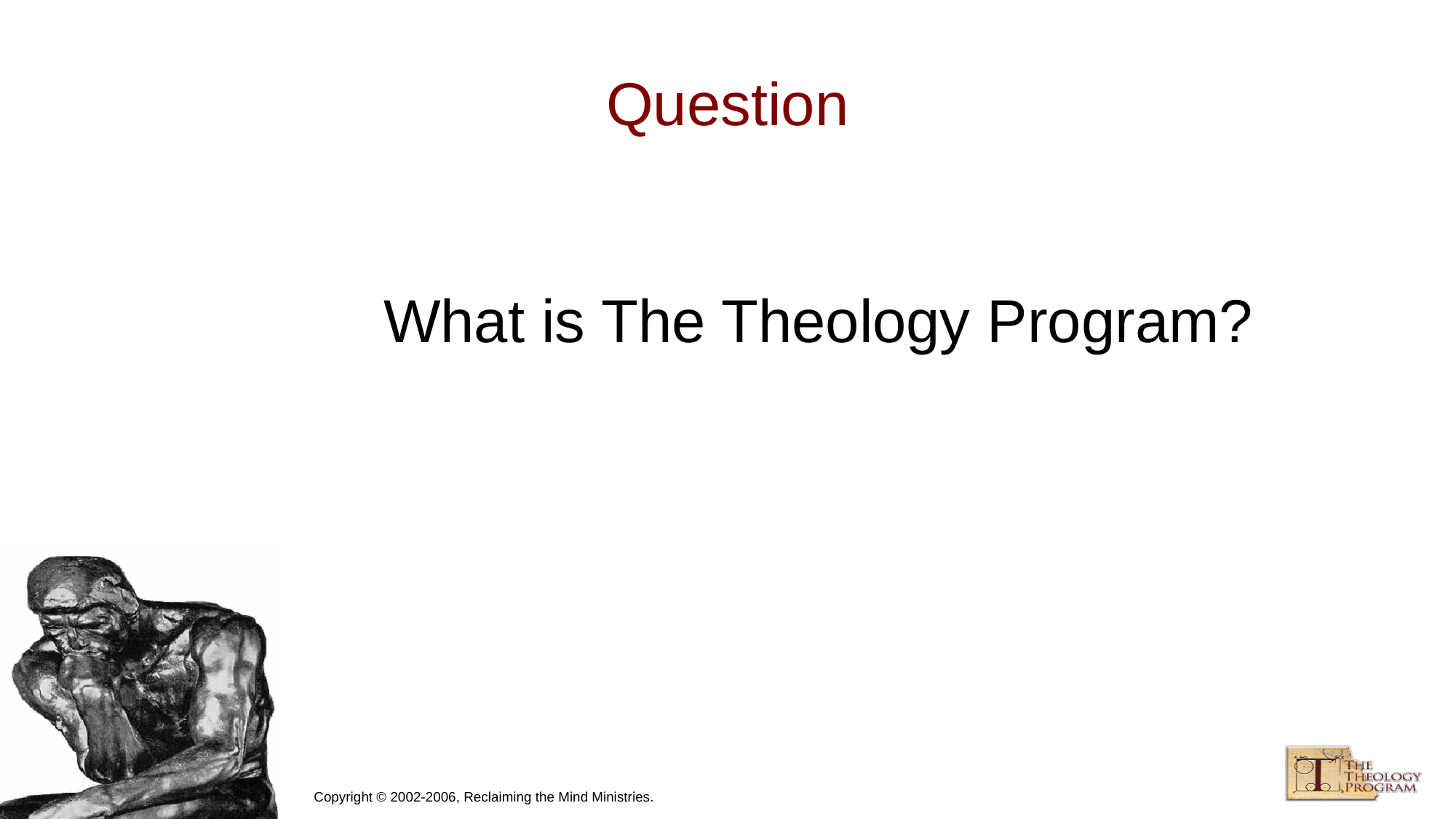

# Question

What is The Theology Program?